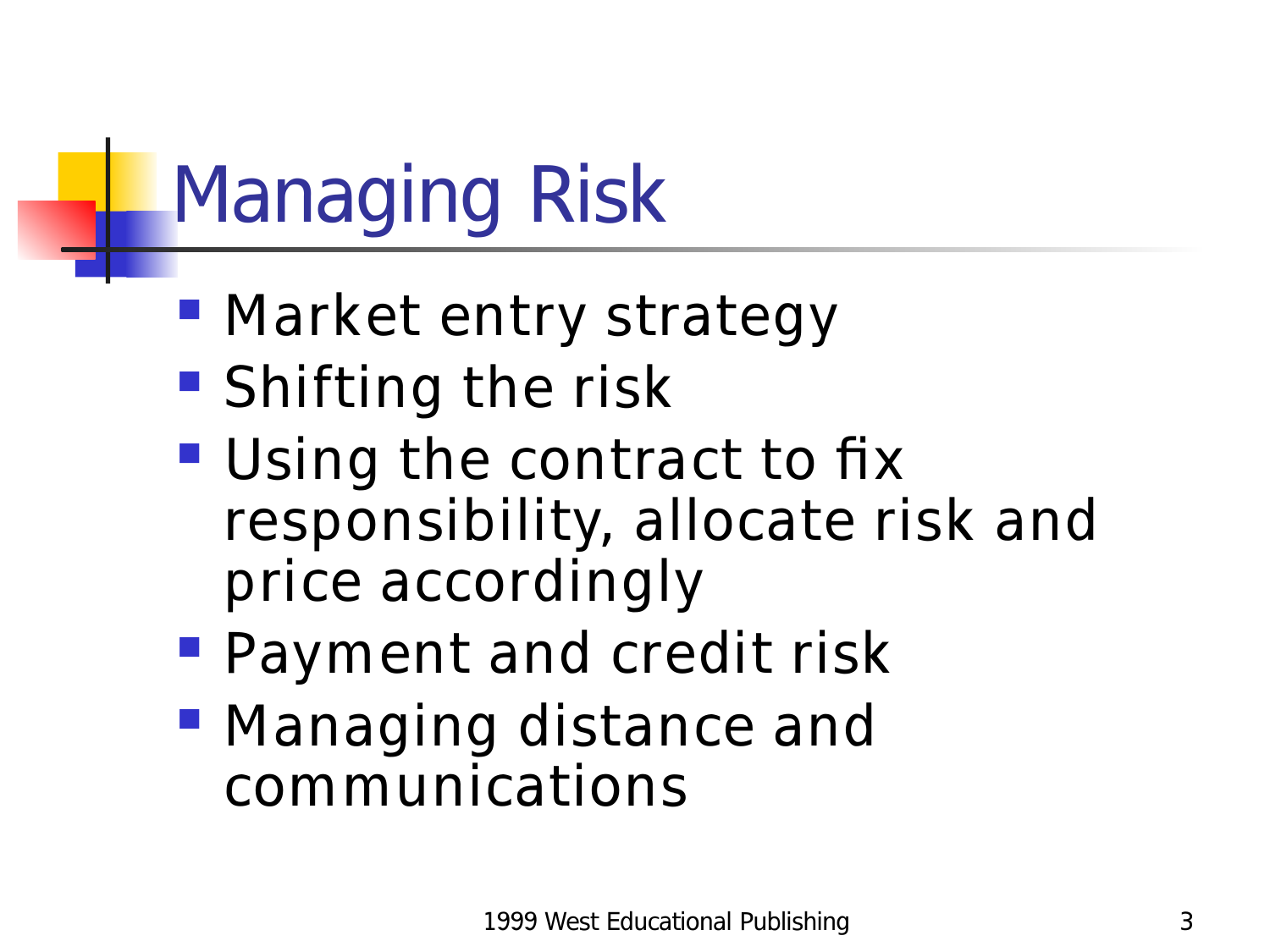

# Managing Risk
Market entry strategy
Shifting the risk
Using the contract to fix responsibility, allocate risk and price accordingly
Payment and credit risk
Managing distance and communications

1999 West Educational Publishing
3